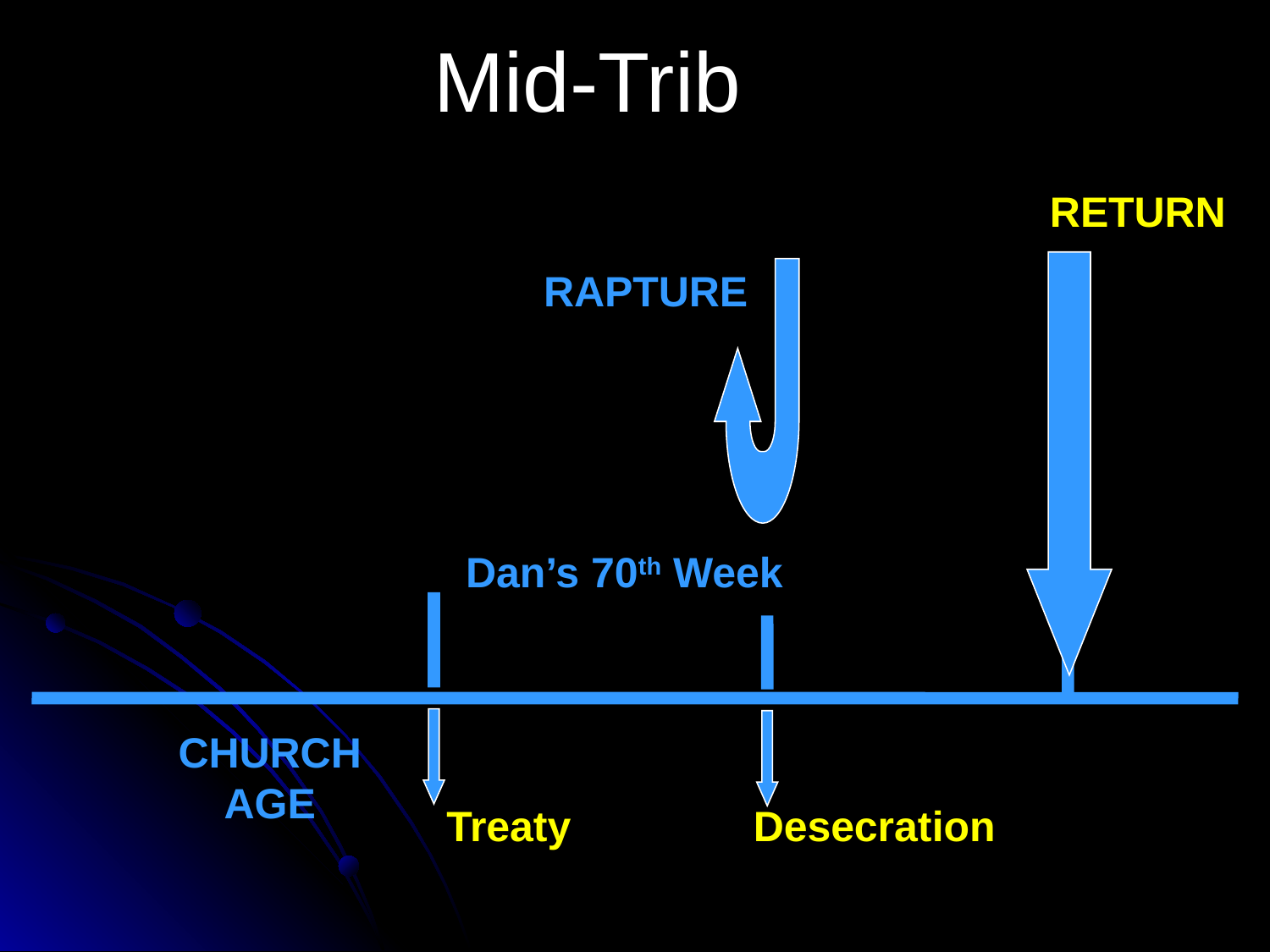

Mid-Trib
RETURN

RAPTURE

Dan’s 70th Week

CHURCH AGE
Treaty
Desecration